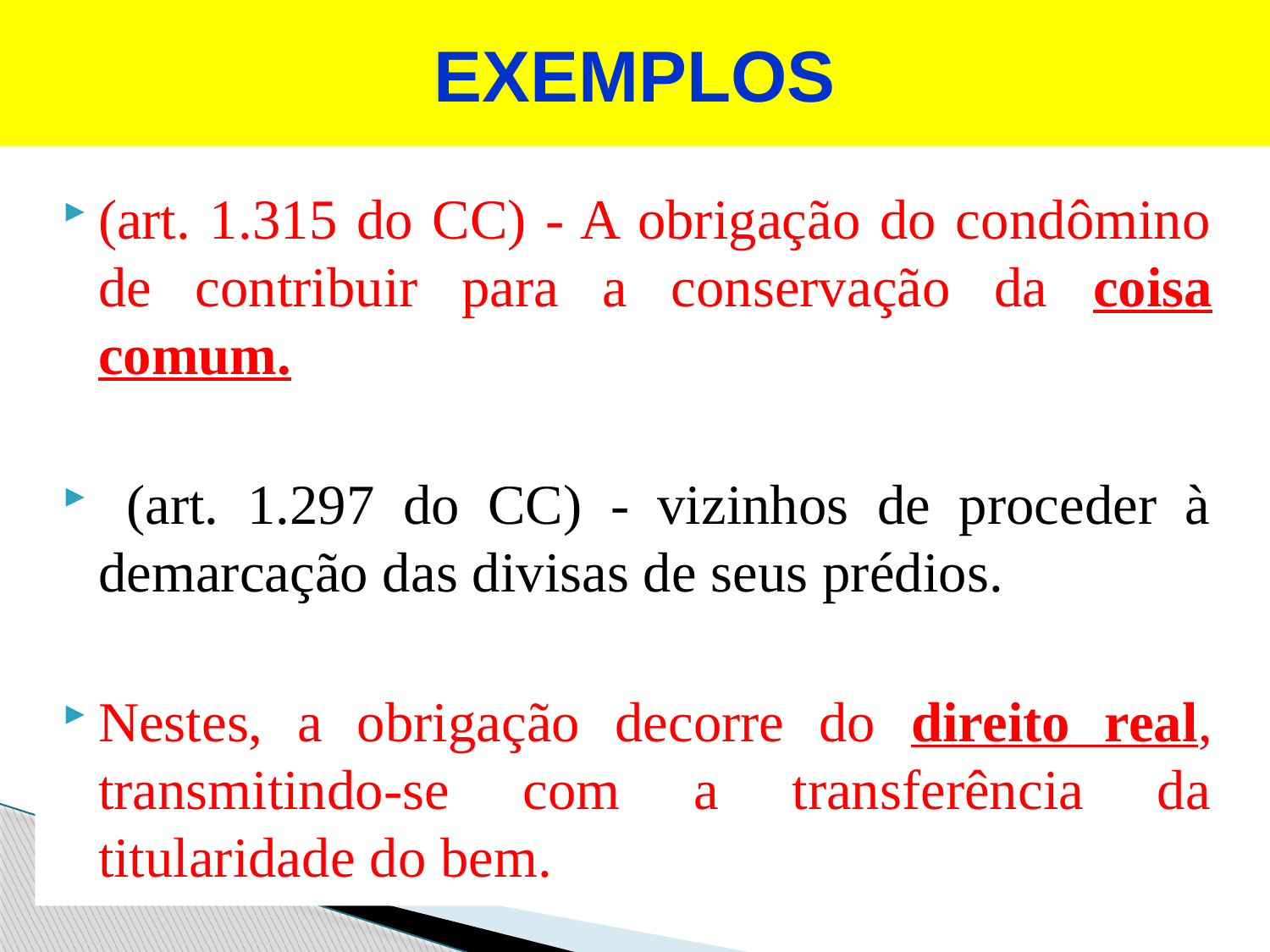

# EXEMPLOS
(art. 1.315 do CC) - A obrigação do condômino de contribuir para a conservação da coisa comum.

 (art. 1.297 do CC) - vizinhos de proceder à demarcação das divisas de seus prédios.

Nestes, a obrigação decorre do direito real, transmitindo-se com a transferência da titularidade do bem.